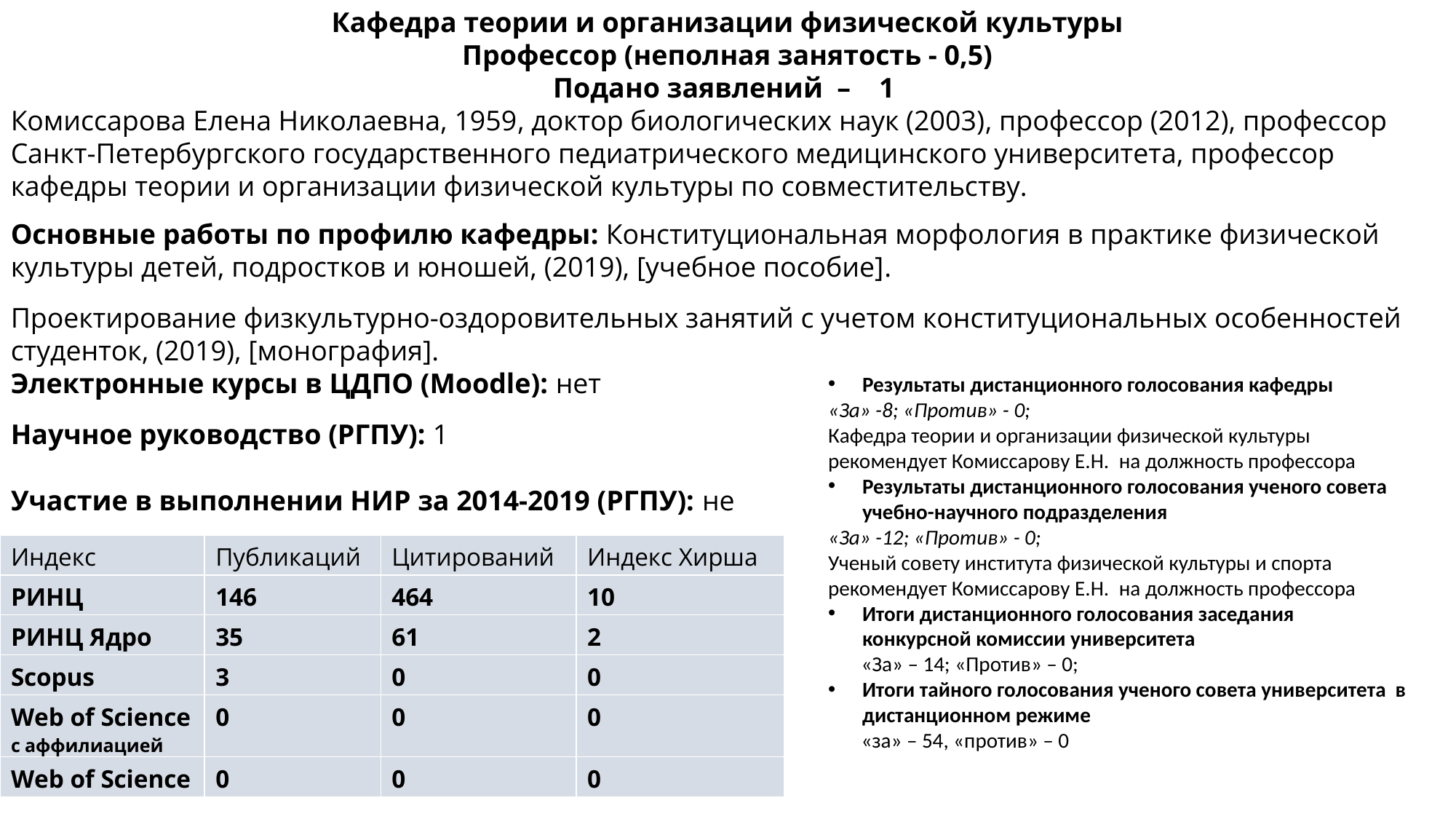

Кафедра теории и организации физической культуры
Профессор (неполная занятость - 0,5)
Подано заявлений  –    1
Комиссарова Елена Николаевна, 1959​, доктор биологических наук (2003)​, профессор (2012), профессор Санкт-Петербургского государственного педиатрического медицинского университета, профессор кафедры теории и организации физической культуры по совместительству.
Основные работы по профилю кафедры: Конституциональная морфология в практике физической культуры детей, подростков и юношей, (2019), [учебное пособие]​.
Проектирование физкультурно-оздоровительных занятий с учетом конституциональных особенностей студенток, (2019), [монография].
Электронные курсы в ЦДПО (Moodle): ​нет
Научное руководство (РГПУ): 1
Участие в выполнении НИР за 2014-2019 (РГПУ): ​не

Результаты дистанционного голосования кафедры
«За» -8; «Против» - 0;
Кафедра теории и организации физической культуры рекомендует Комиссарову Е.Н.  на должность профессора
Результаты дистанционного голосования ученого совета учебно-научного подразделения
«За» -12; «Против» - 0;
Ученый совету института физической культуры и спорта рекомендует Комиссарову Е.Н.  на должность профессора
Итоги дистанционного голосования заседания конкурсной комиссии университета
       «За» – 14; «Против» – 0;
Итоги тайного голосования ученого совета университета  в дистанционном режиме
       «за» – 54, «против» – 0

| Индекс | Публикаций | Цитирований | Индекс Хирша |
| --- | --- | --- | --- |
| РИНЦ | 146 | 464 | 10 |
| РИНЦ Ядро | 35 | 61 | 2 |
| Scopus | 3 | 0 | 0 |
| Web of Science c аффилиацией | 0 | 0 | 0 |
| Web of Science | 0 | 0 | 0 |